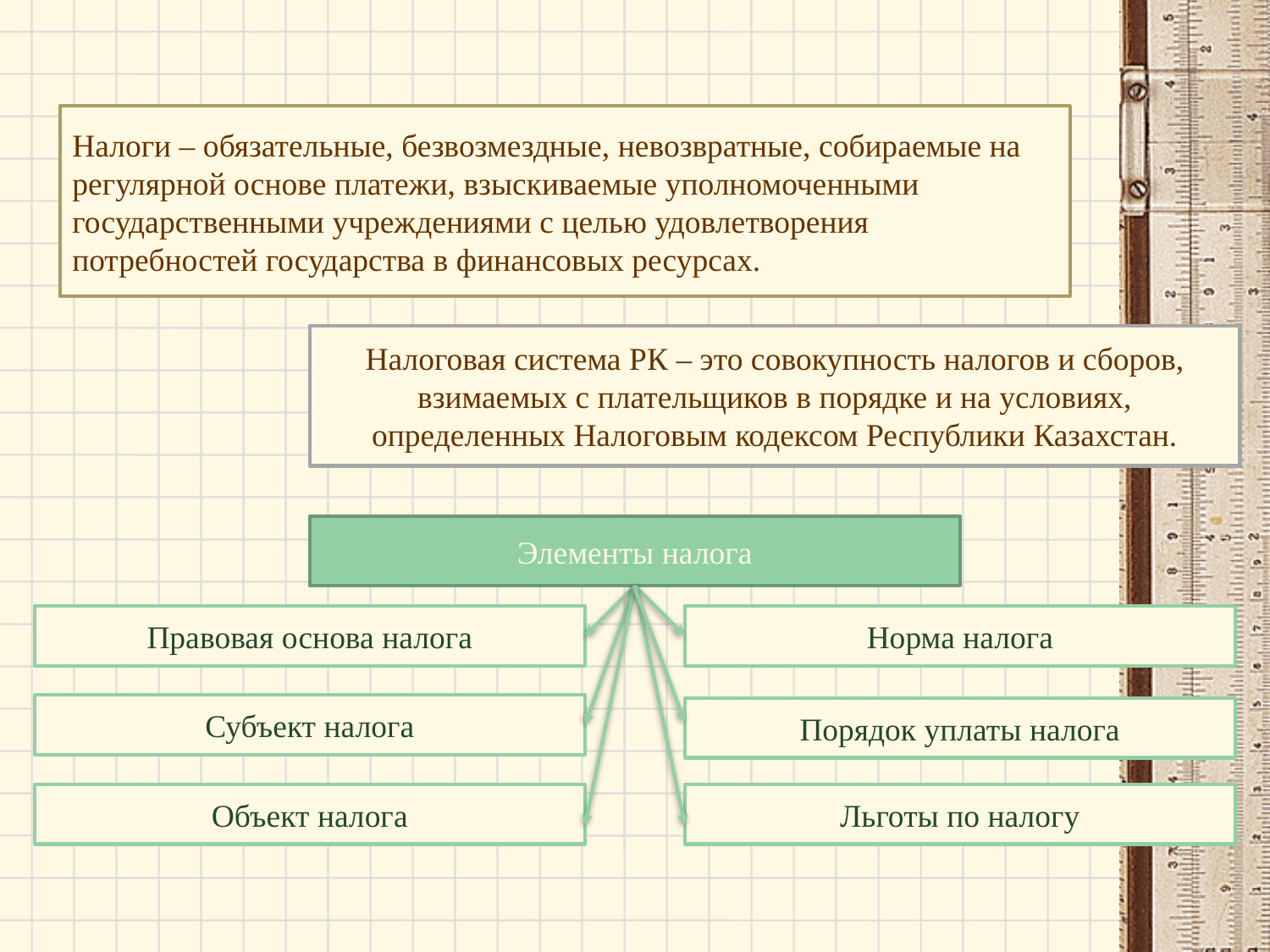

Налоги – обязательные, безвозмездные, невозвратные, собираемые на регулярной основе платежи, взыскиваемые уполномоченными государственными учреждениями с целью удовлетворения потребностей государства в финансовых ресурсах.
Налоговая система РК – это совокупность налогов и сборов, взимаемых с плательщиков в порядке и на условиях, определенных Налоговым кодексом Республики Казахстан.
Элементы налога
Правовая основа налога
Норма налога
Субъект налога
Порядок уплаты налога
Объект налога
Льготы по налогу